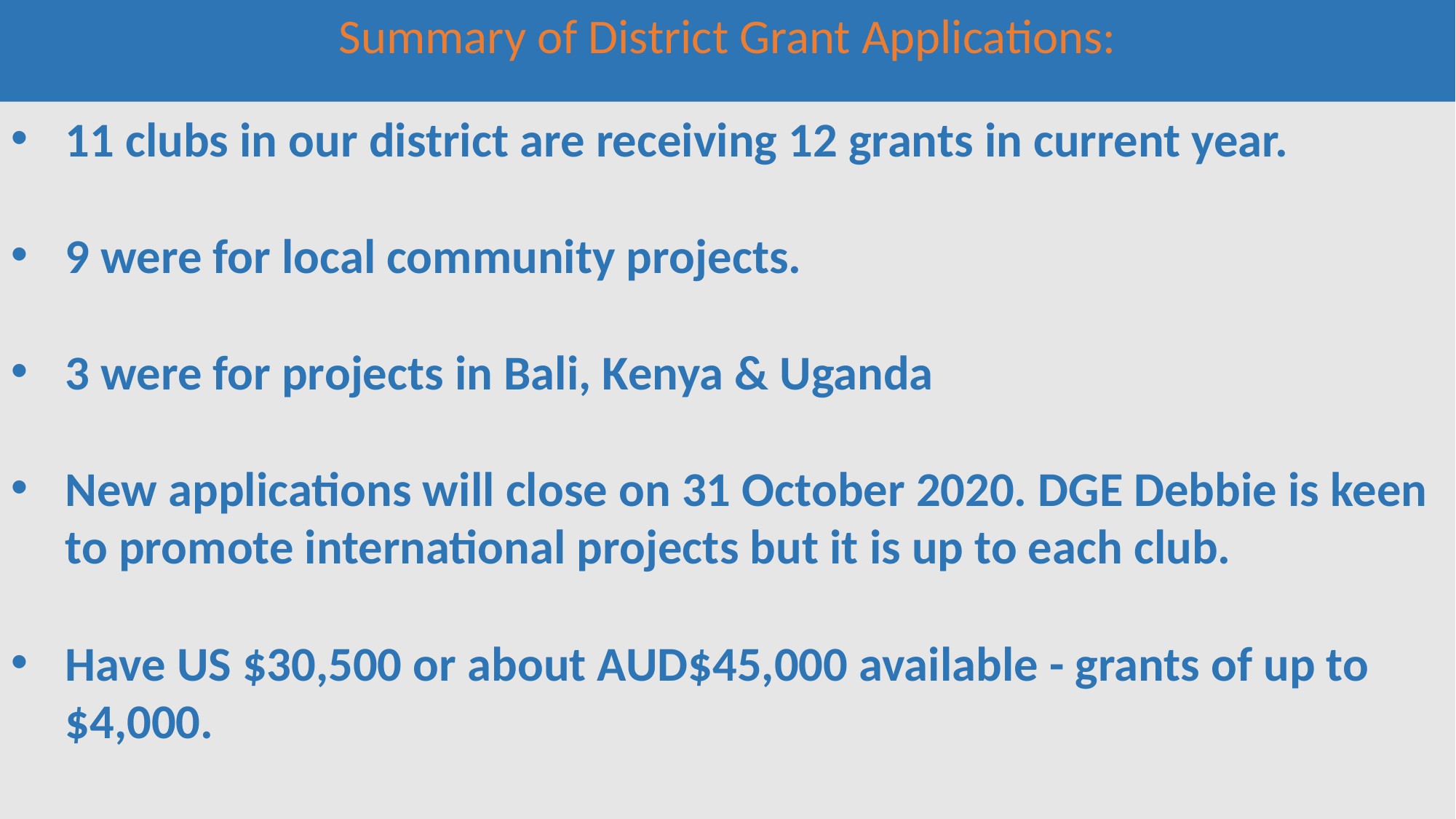

Summary of District Grant Applications:

11 clubs in our district are receiving 12 grants in current year.

9 were for local community projects.

3 were for projects in Bali, Kenya & Uganda

New applications will close on 31 October 2020. DGE Debbie is keen to promote international projects but it is up to each club.

Have US $30,500 or about AUD$45,000 available - grants of up to $4,000.